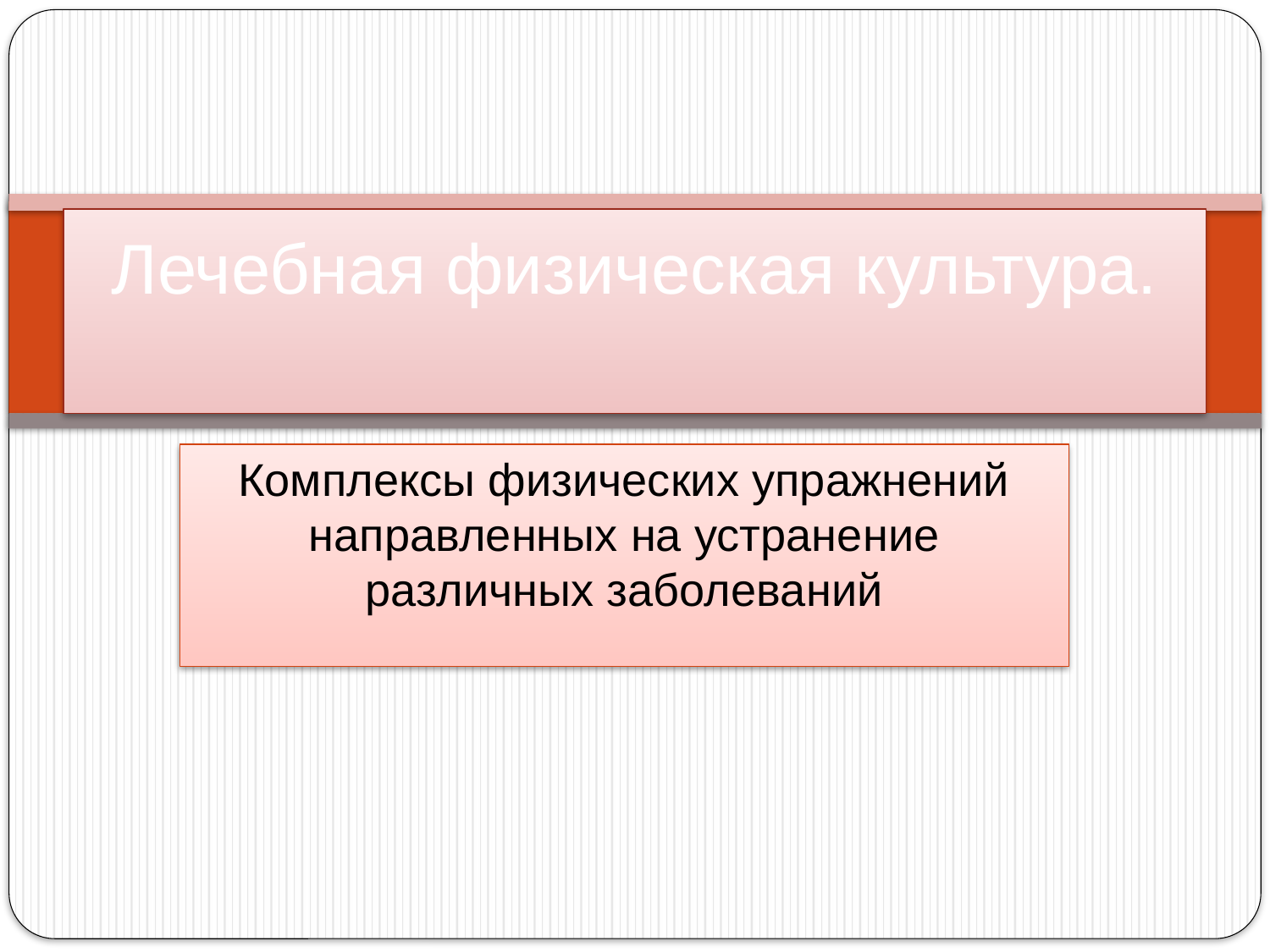

# Лечебная физическая культура.
Комплексы физических упражнений направленных на устранение различных заболеваний